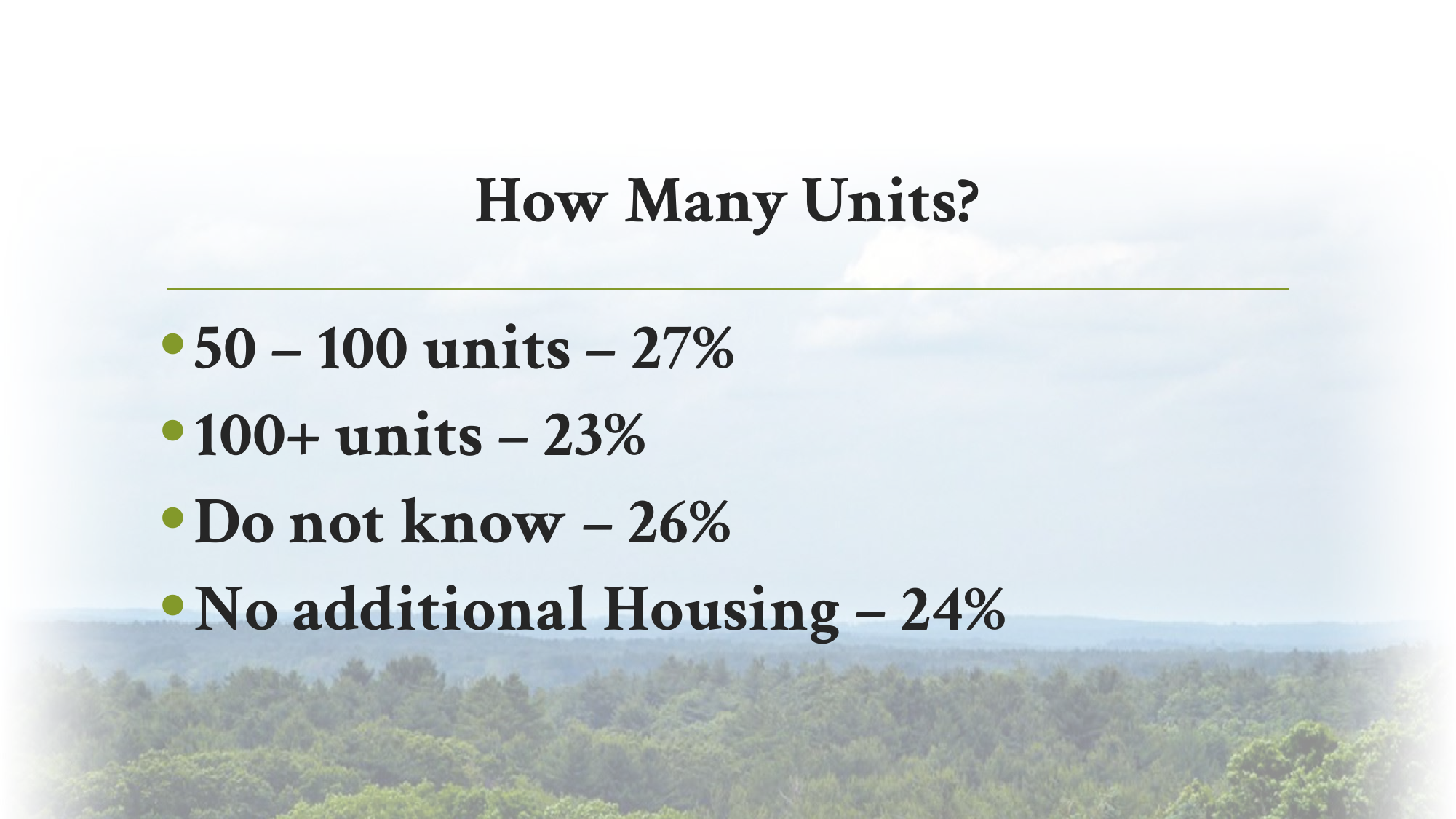

# How Many Units?
50 – 100 units – 27%
100+ units – 23%
Do not know – 26%
No additional Housing – 24%